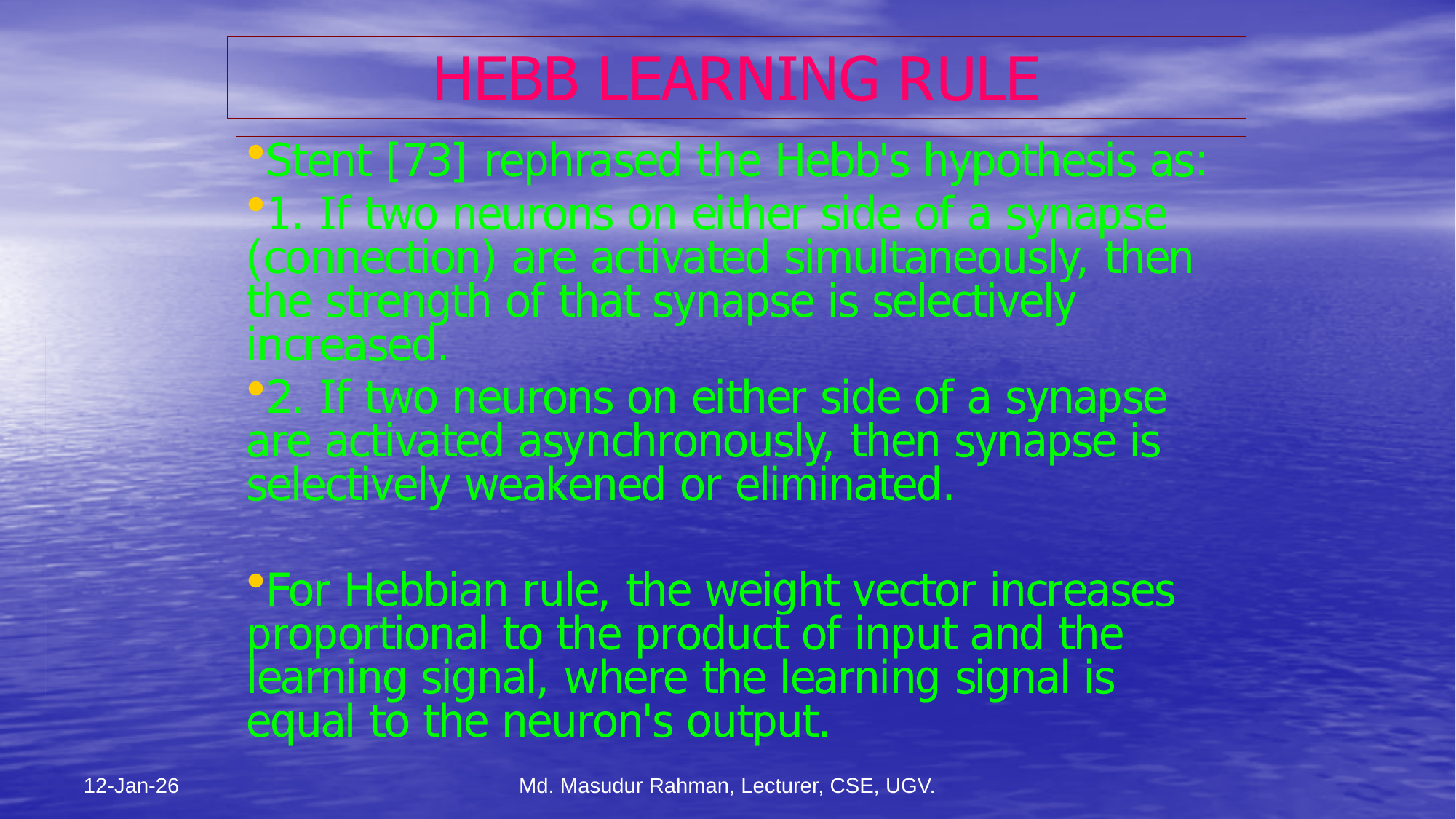

# HEBB LEARNING RULE
Stent [73] rephrased the Hebb's hypothesis as:
1. If two neurons on either side of a synapse (connection) are activated simultaneously, then the strength of that synapse is selectively increased.
2. If two neurons on either side of a synapse are activated asynchronously, then synapse is selectively weakened or eliminated.

For Hebbian rule, the weight vector increases proportional to the product of input and the learning signal, where the learning signal is equal to the neuron's output.
12-Jan-26
Md. Masudur Rahman, Lecturer, CSE, UGV.